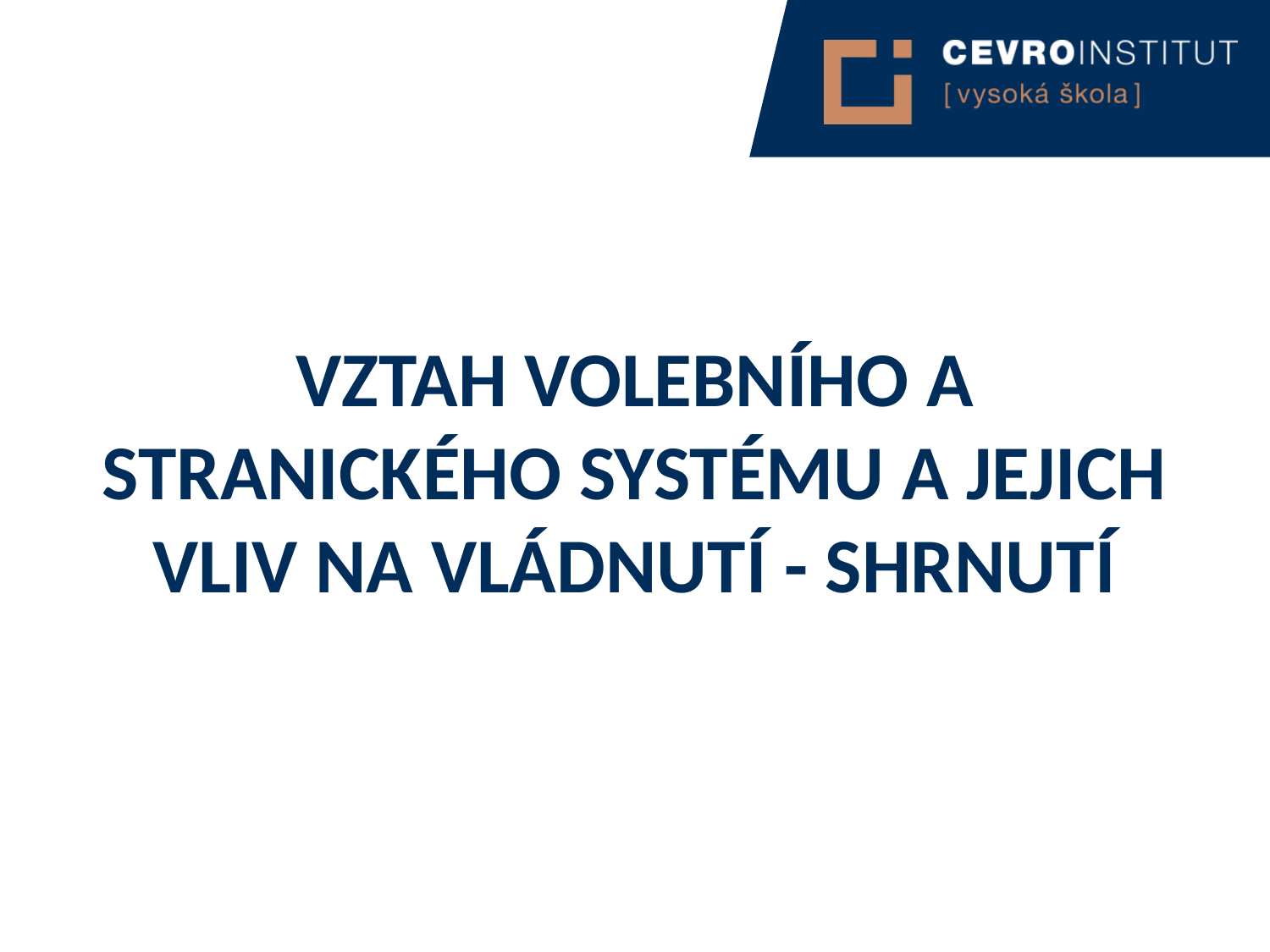

Vztah volebního a stranického systému a jejich vliv na vládnutí - shrnutí